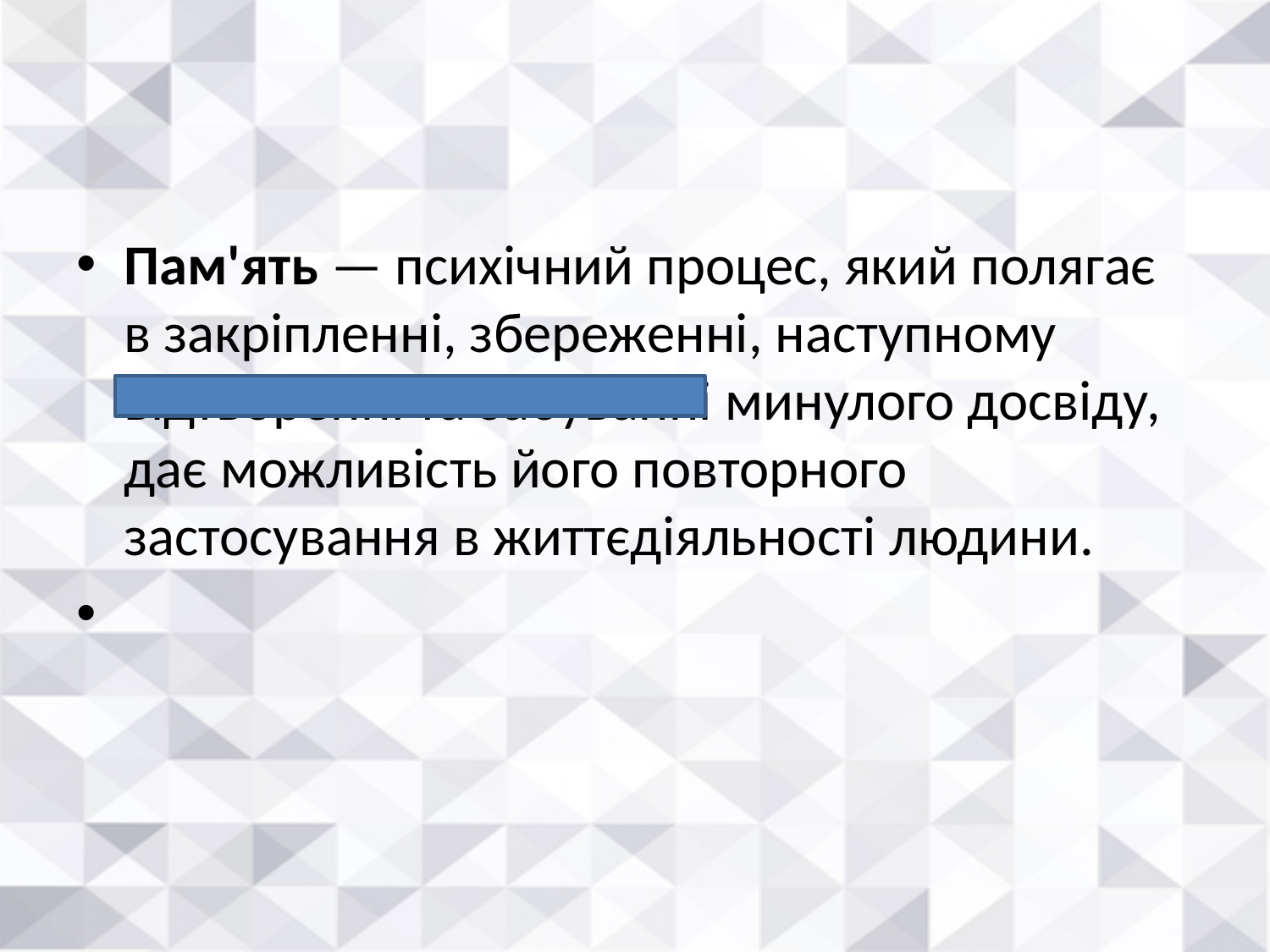

#
Пам'ять — психічний процес, який полягає в закріпленні, збереженні, наступному відтворенні та забуванні минулого досвіду, дає можливість його повторного застосування в життєдіяльності людини.